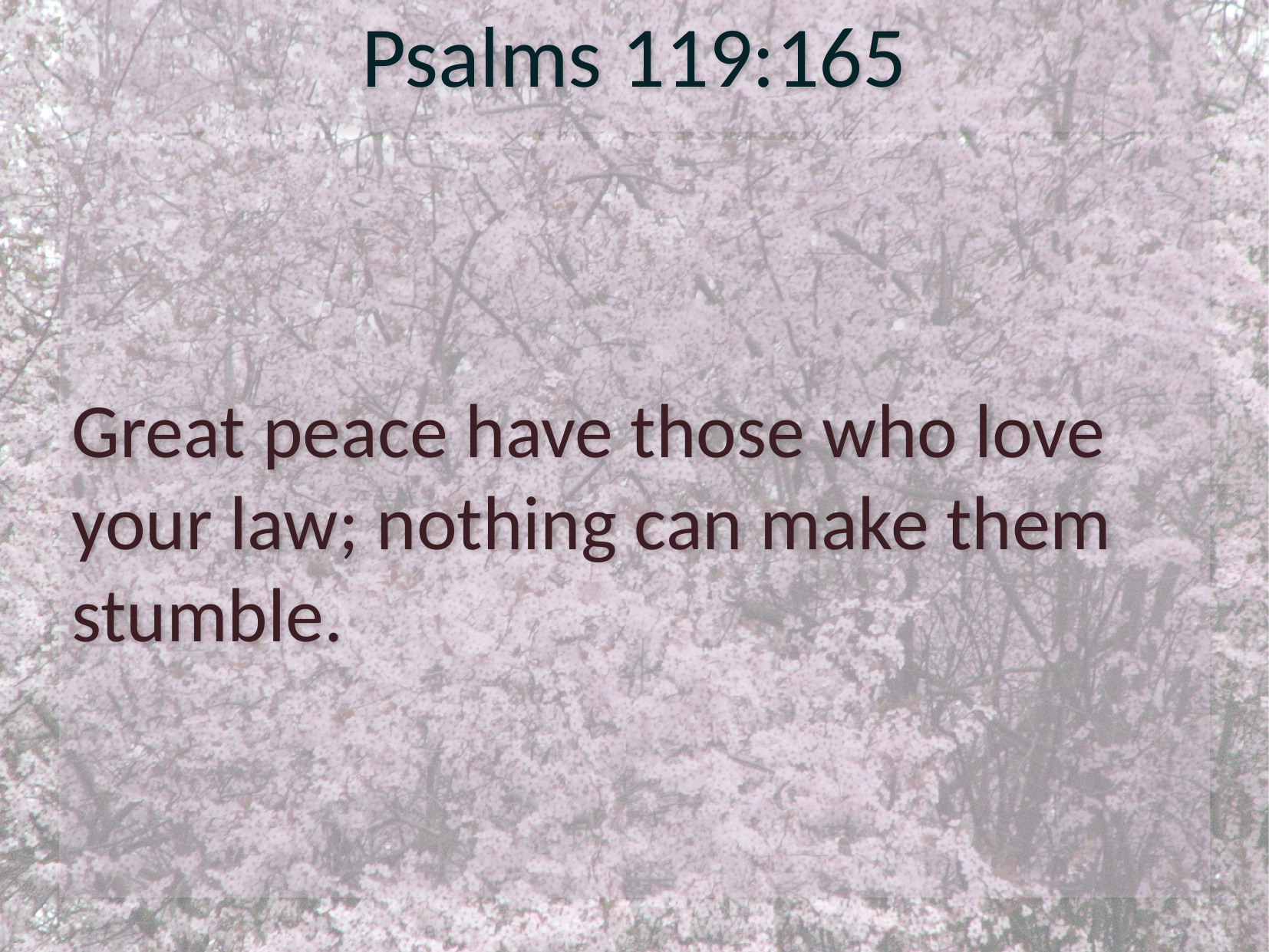

# Psalms 119:165
Great peace have those who love your law; nothing can make them stumble.